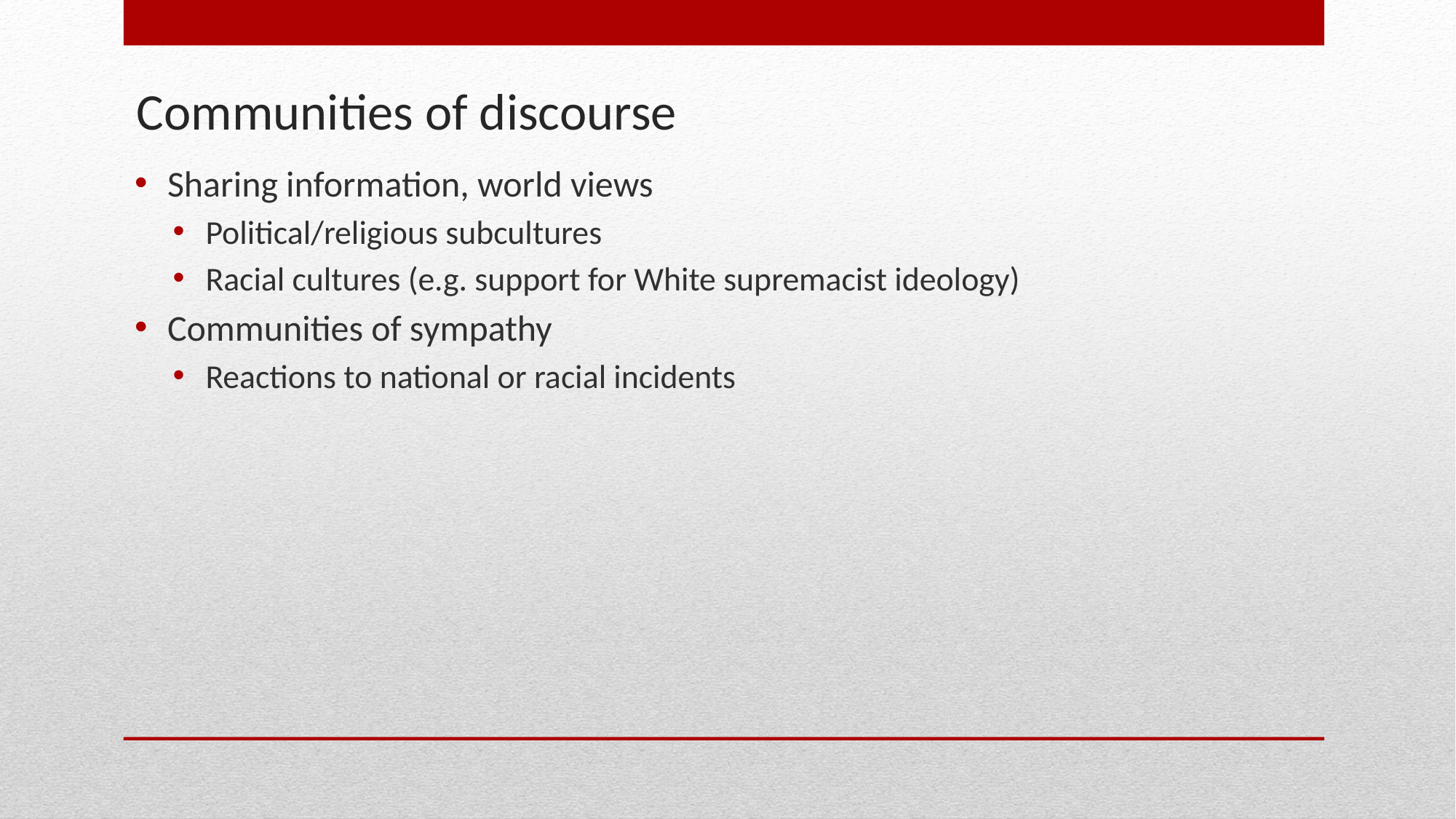

# Communities of discourse
Sharing information, world views
Political/religious subcultures
Racial cultures (e.g. support for White supremacist ideology)
Communities of sympathy
Reactions to national or racial incidents